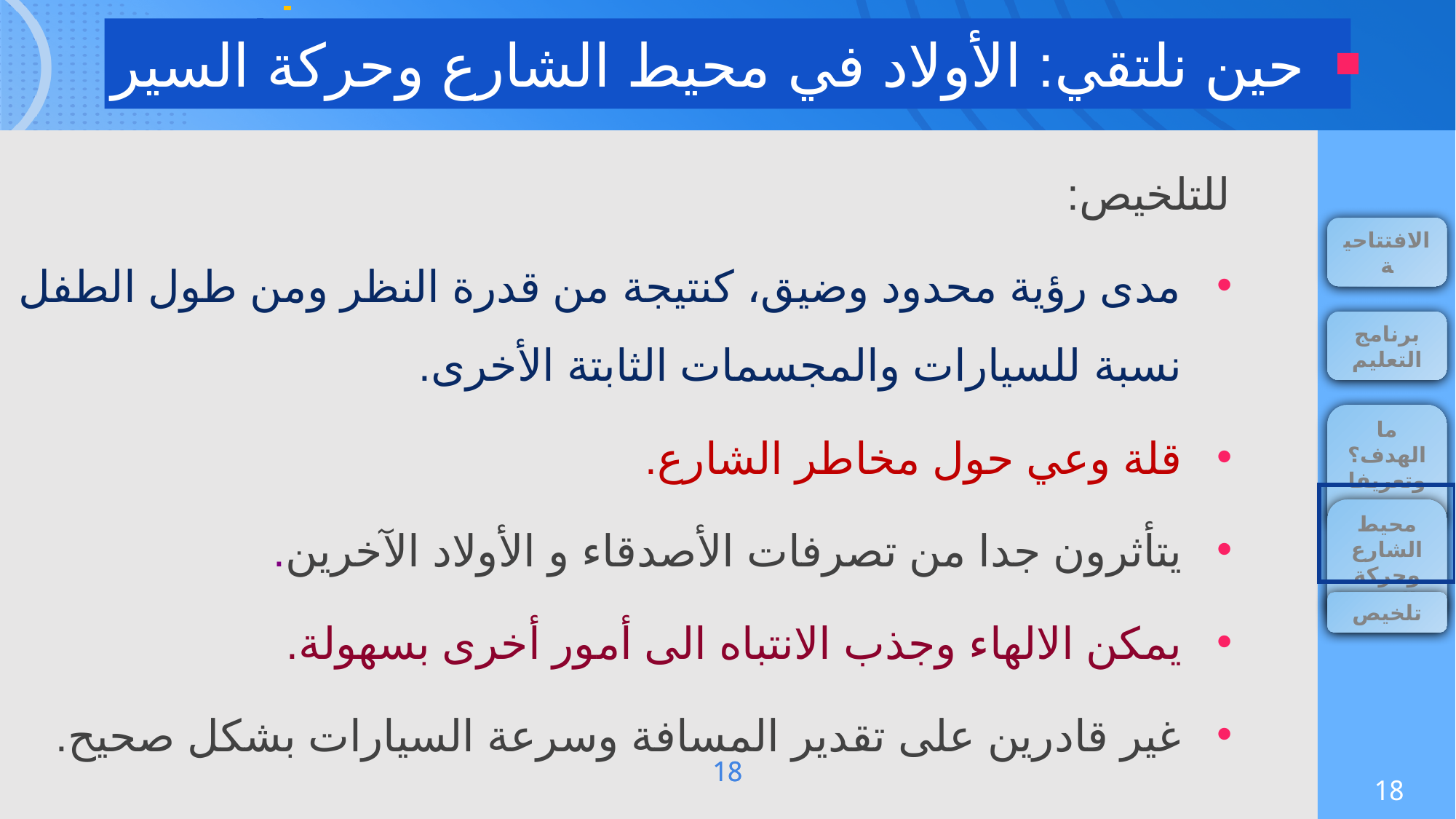

حين نلتقي: الأولاد في محيط الشارع وحركة السير
للتلخيص:
مدى رؤية محدود وضيق، كنتيجة من قدرة النظر ومن طول الطفل نسبة للسيارات والمجسمات الثابتة الأخرى.
قلة وعي حول مخاطر الشارع.
يتأثرون جدا من تصرفات الأصدقاء و الأولاد الآخرين.
يمكن الالهاء وجذب الانتباه الى أمور أخرى بسهولة.
غير قادرين على تقدير المسافة وسرعة السيارات بشكل صحيح.